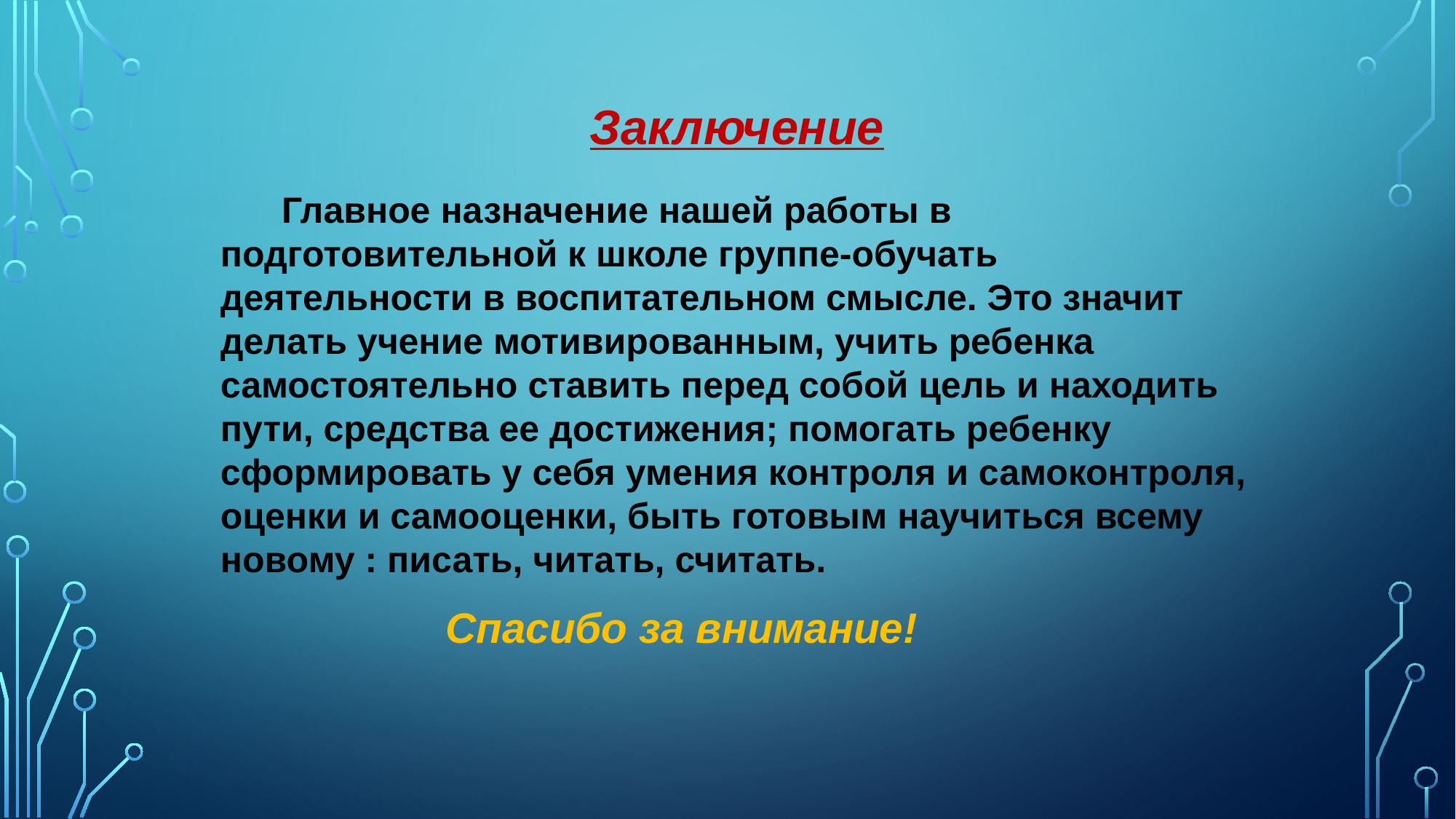

Заключение

      Главное назначение нашей работы в подготовительной к школе группе-обучать деятельности в воспитательном смысле. Это значит делать учение мотивированным, учить ребенка самостоятельно ставить перед собой цель и находить пути, средства ее достижения; помогать ребенку сформировать у себя умения контроля и самоконтроля, оценки и самооценки, быть готовым научиться всему новому : писать, читать, считать.
Спасибо за внимание!